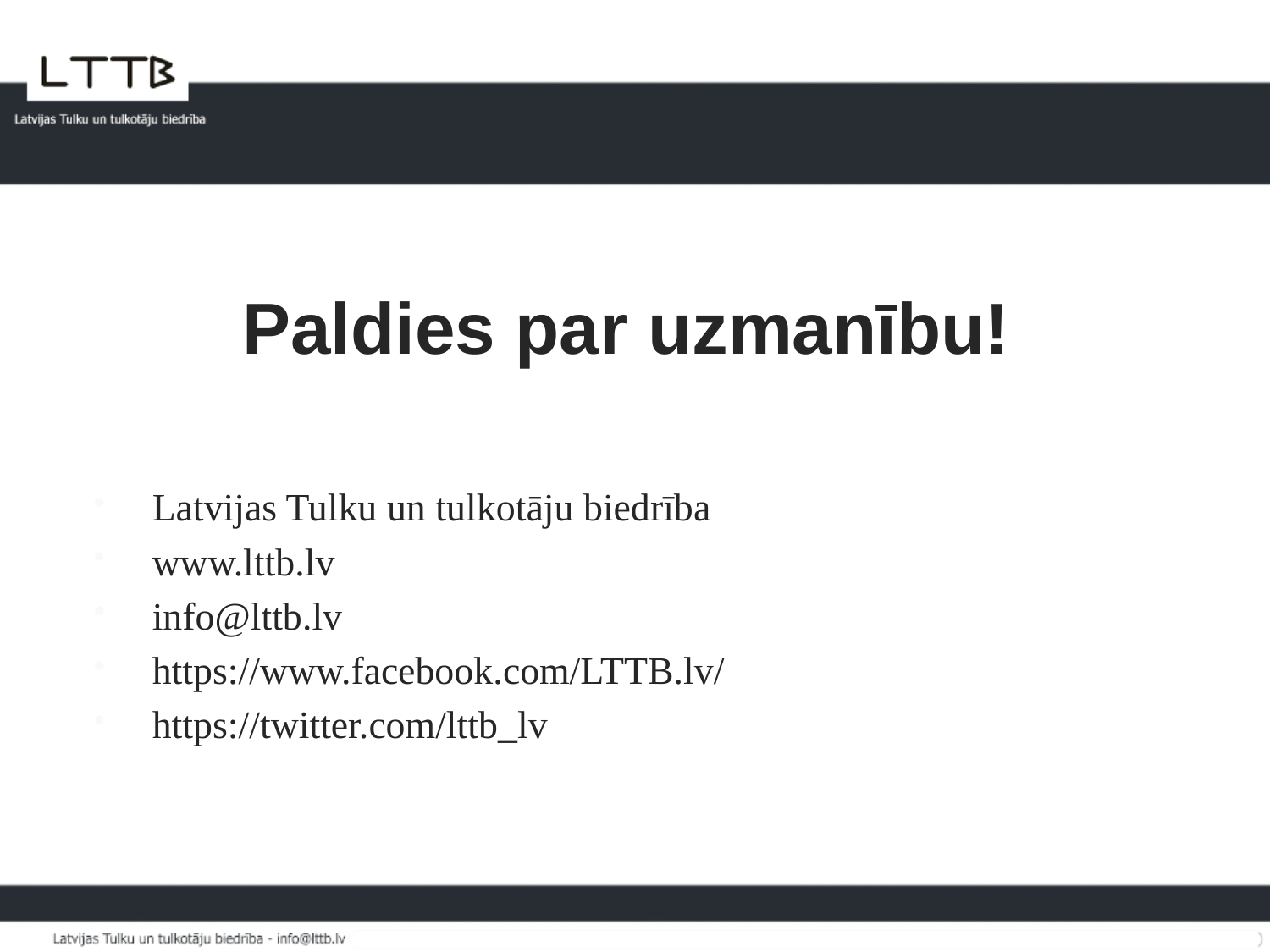

# Paldies par uzmanību!
Latvijas Tulku un tulkotāju biedrība
www.lttb.lv
info@lttb.lv
https://www.facebook.com/LTTB.lv/
https://twitter.com/lttb_lv